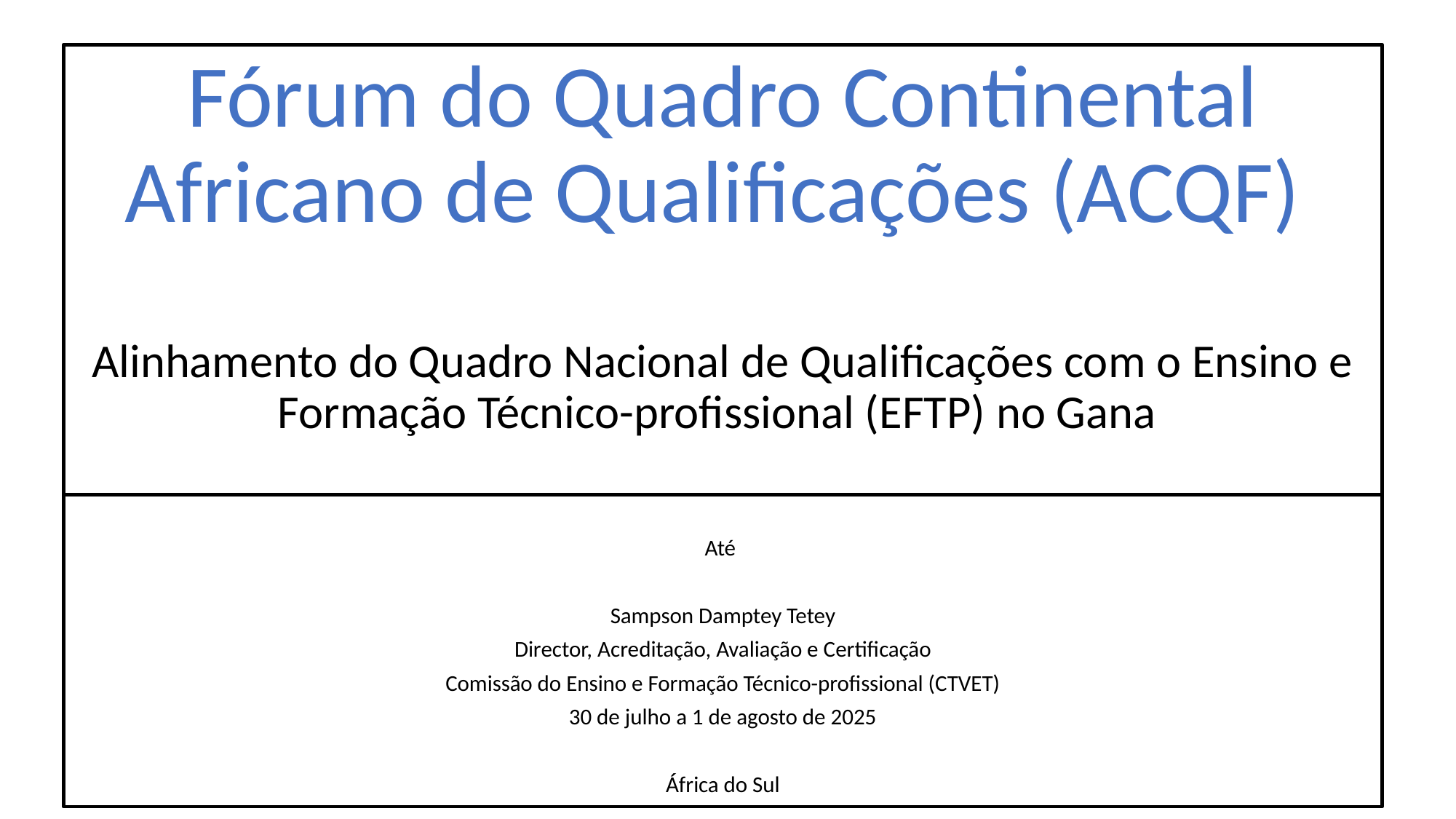

# Fórum do Quadro Continental Africano de Qualificações (ACQF) Alinhamento do Quadro Nacional de Qualificações com o Ensino e Formação Técnico-profissional (EFTP) no Gana

Até

Sampson Damptey Tetey
Director, Acreditação, Avaliação e Certificação
Comissão do Ensino e Formação Técnico-profissional (CTVET)
30 de julho a 1 de agosto de 2025

África do Sul